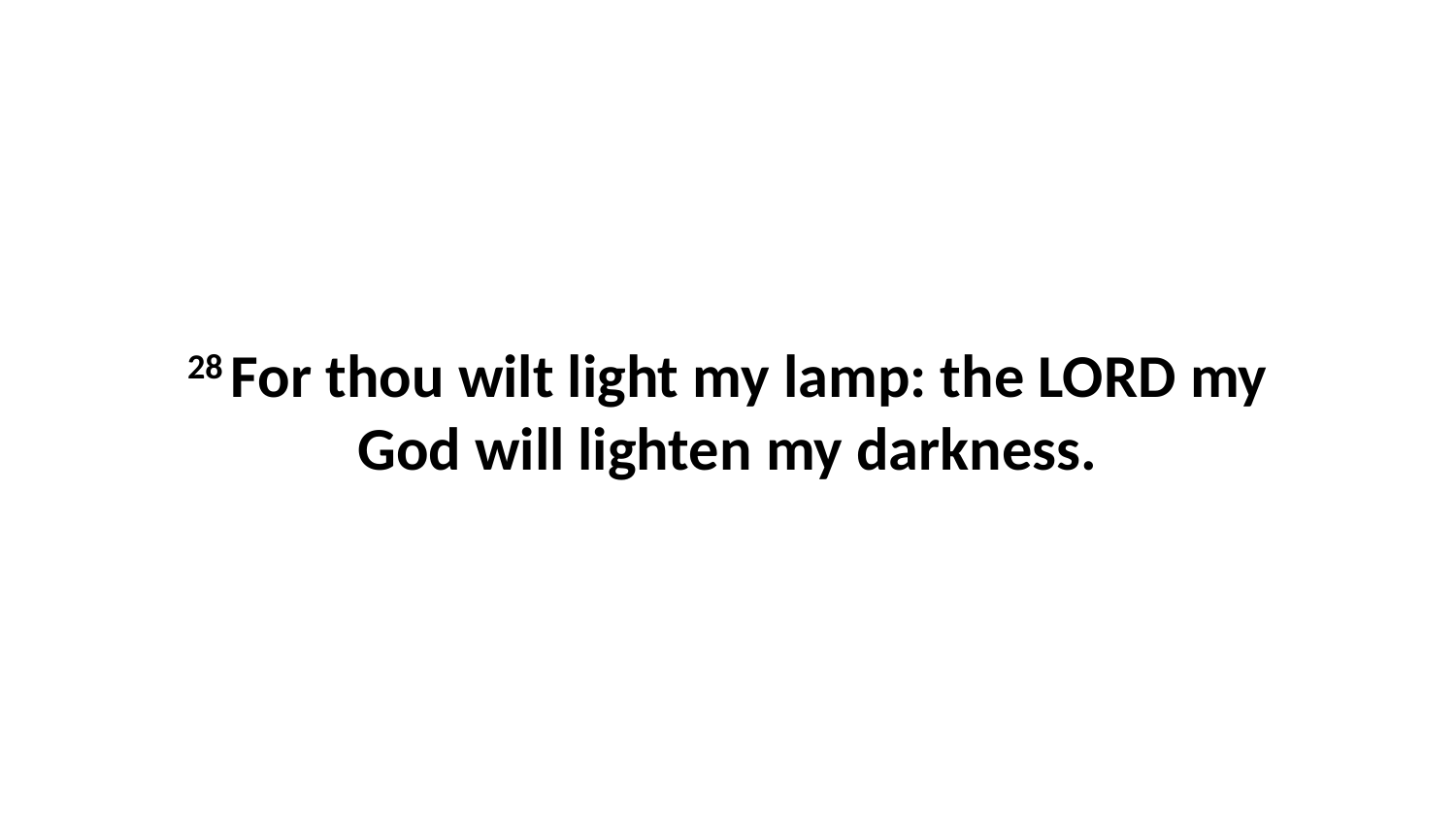

28 For thou wilt light my lamp: the LORD my God will lighten my darkness.